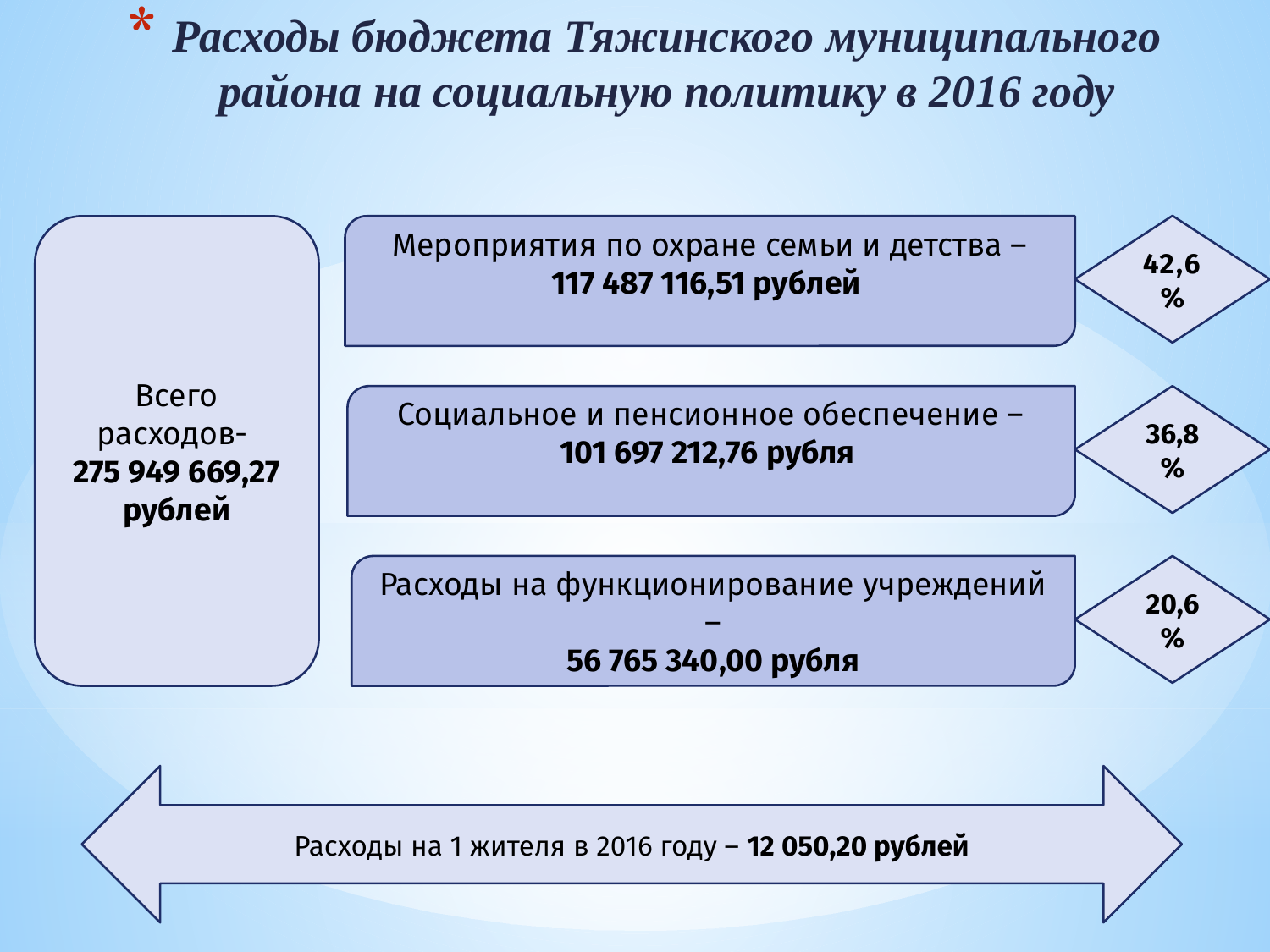

# Расходы бюджета Тяжинского муниципального района на социальную политику в 2016 году
42,6%
Всего расходов-
275 949 669,27 рублей
Мероприятия по охране семьи и детства –
117 487 116,51 рублей

Социальное и пенсионное обеспечение –
101 697 212,76 рубля

36,8%
Расходы на функционирование учреждений –
56 765 340,00 рубля
20,6%
Расходы на 1 жителя в 2016 году – 12 050,20 рублей